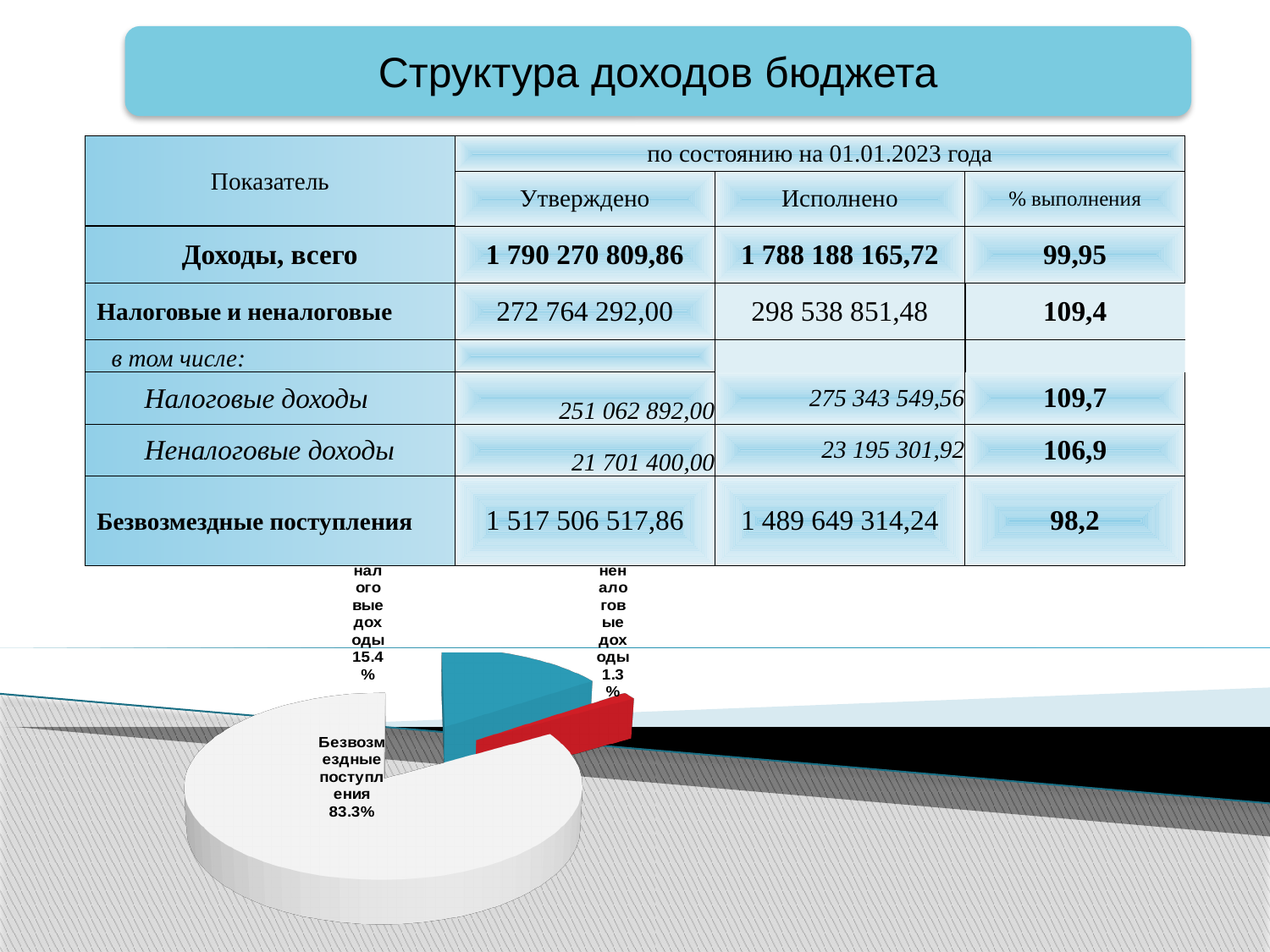

Структура доходов бюджета
| Показатель | по состоянию на 01.01.2023 года |  |  |
| --- | --- | --- | --- |
|  | Утверждено | Исполнено | % выполнения |
| Доходы, всего | 1 790 270 809,86 | 1 788 188 165,72 | 99,95 |
| Налоговые и неналоговые | 272 764 292,00 | 298 538 851,48 | 109,4 |
| в том числе: |  |  |  |
| Налоговые доходы | 251 062 892,00 | 275 343 549,56 | 109,7 |
| Неналоговые доходы | 21 701 400,00 | 23 195 301,92 | 106,9 |
| Безвозмездные поступления | 1 517 506 517,86 | 1 489 649 314,24 | 98,2 |

[unsupported chart]

[unsupported chart]